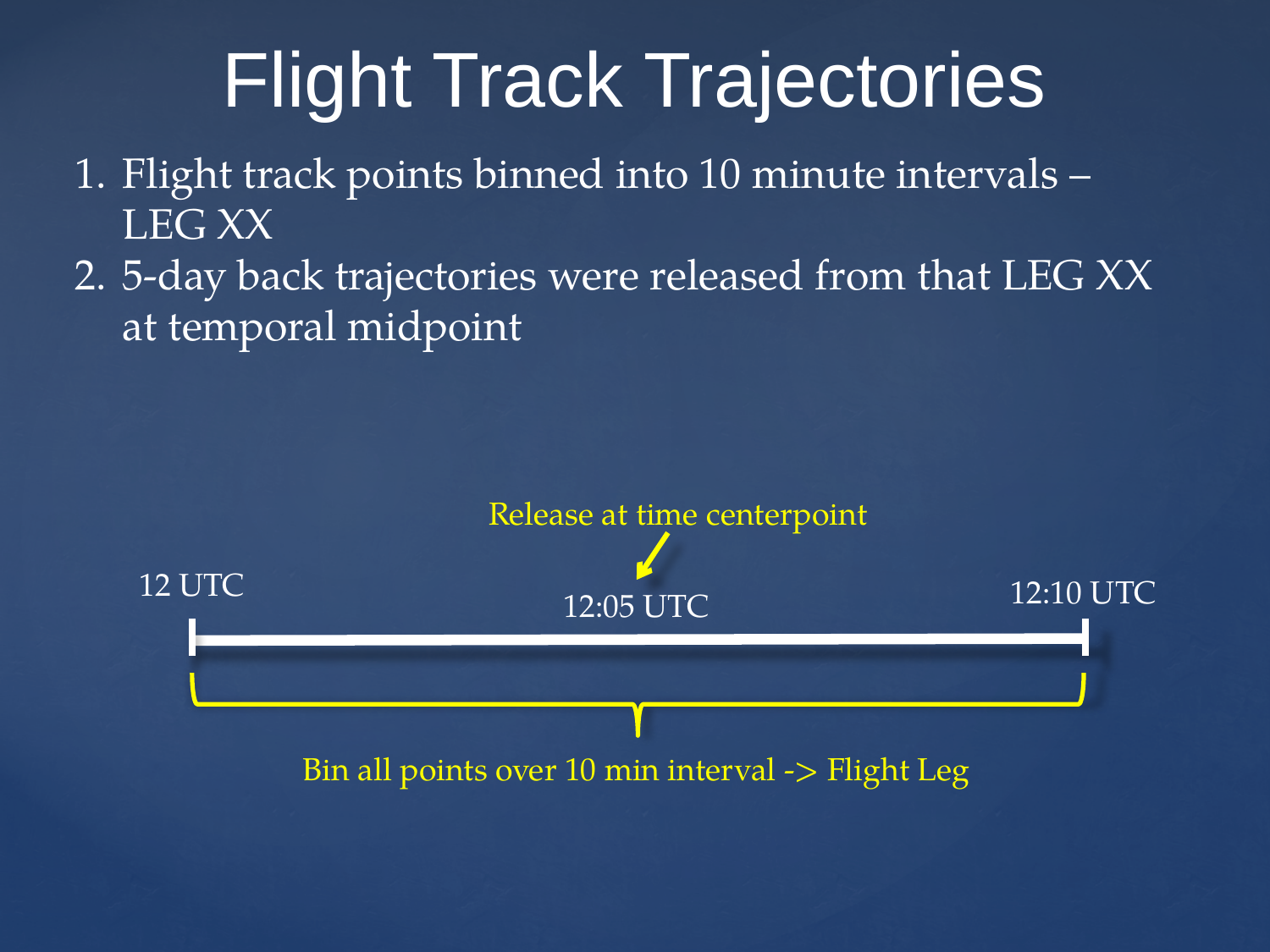

Flight Track Trajectories
Flight track points binned into 10 minute intervals – LEG XX
5-day back trajectories were released from that LEG XX at temporal midpoint

Release at time centerpoint
12 UTC
12:10 UTC
12:05 UTC
Bin all points over 10 min interval -> Flight Leg